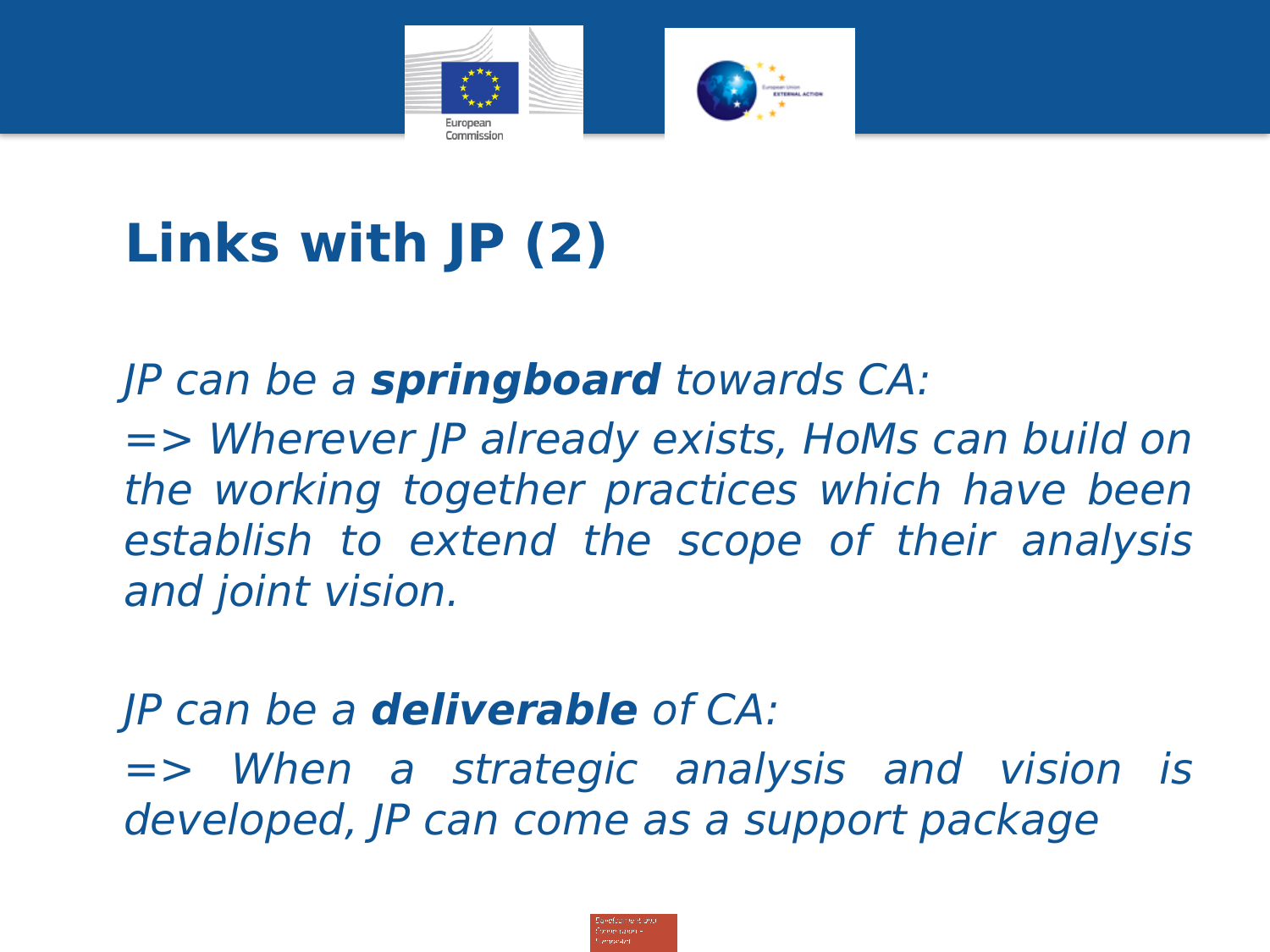

# Links with JP (2)
JP can be a springboard towards CA:
=> Wherever JP already exists, HoMs can build on the working together practices which have been establish to extend the scope of their analysis and joint vision.

JP can be a deliverable of CA:
=> When a strategic analysis and vision is developed, JP can come as a support package